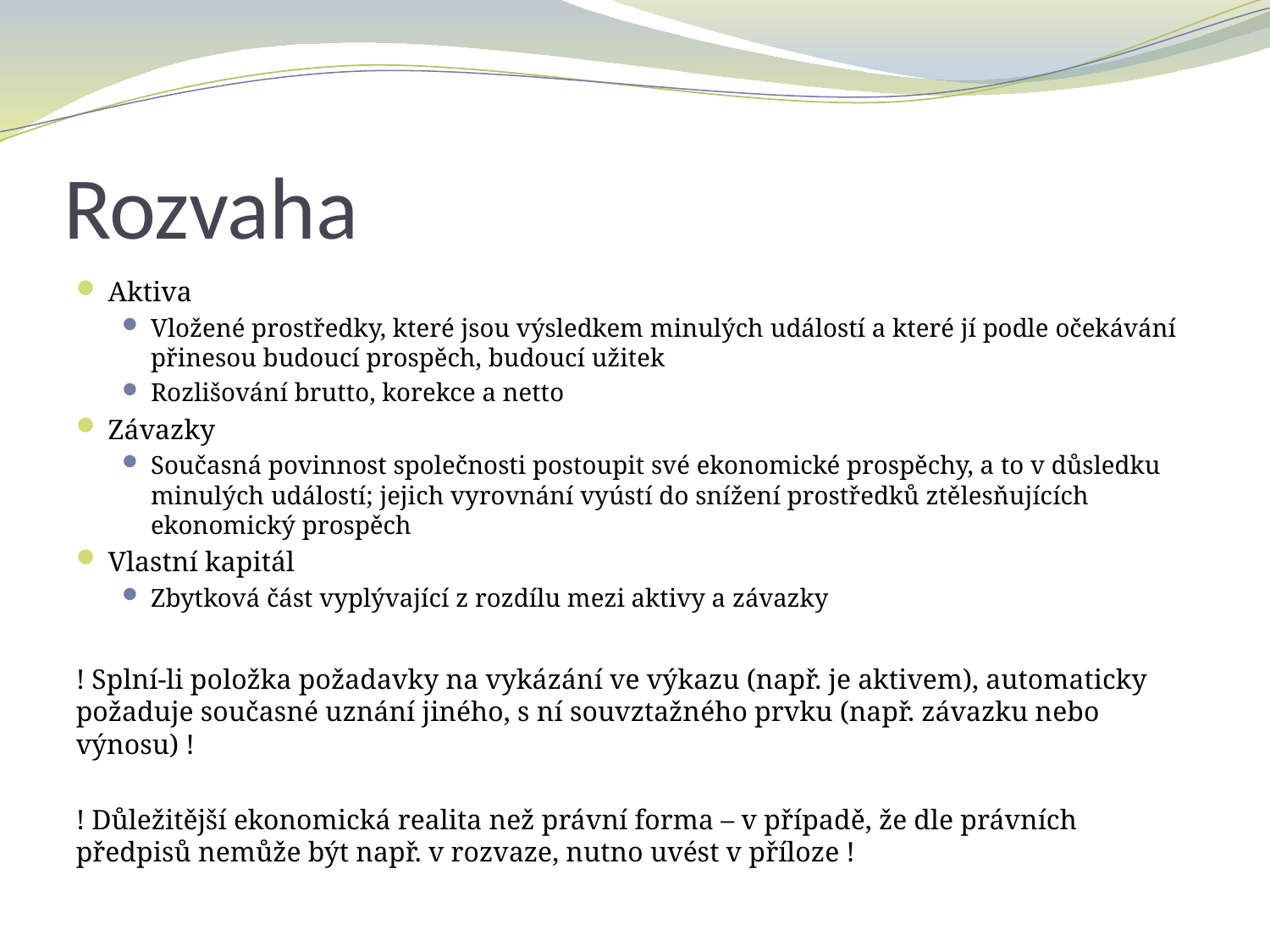

# Rozvaha
Aktiva
Vložené prostředky, které jsou výsledkem minulých událostí a které jí podle očekávání přinesou budoucí prospěch, budoucí užitek
Rozlišování brutto, korekce a netto
Závazky
Současná povinnost společnosti postoupit své ekonomické prospěchy, a to v důsledku minulých událostí; jejich vyrovnání vyústí do snížení prostředků ztělesňujících ekonomický prospěch
Vlastní kapitál
Zbytková část vyplývající z rozdílu mezi aktivy a závazky

! Splní-li položka požadavky na vykázání ve výkazu (např. je aktivem), automaticky požaduje současné uznání jiného, s ní souvztažného prvku (např. závazku nebo výnosu) !

! Důležitější ekonomická realita než právní forma – v případě, že dle právních předpisů nemůže být např. v rozvaze, nutno uvést v příloze !